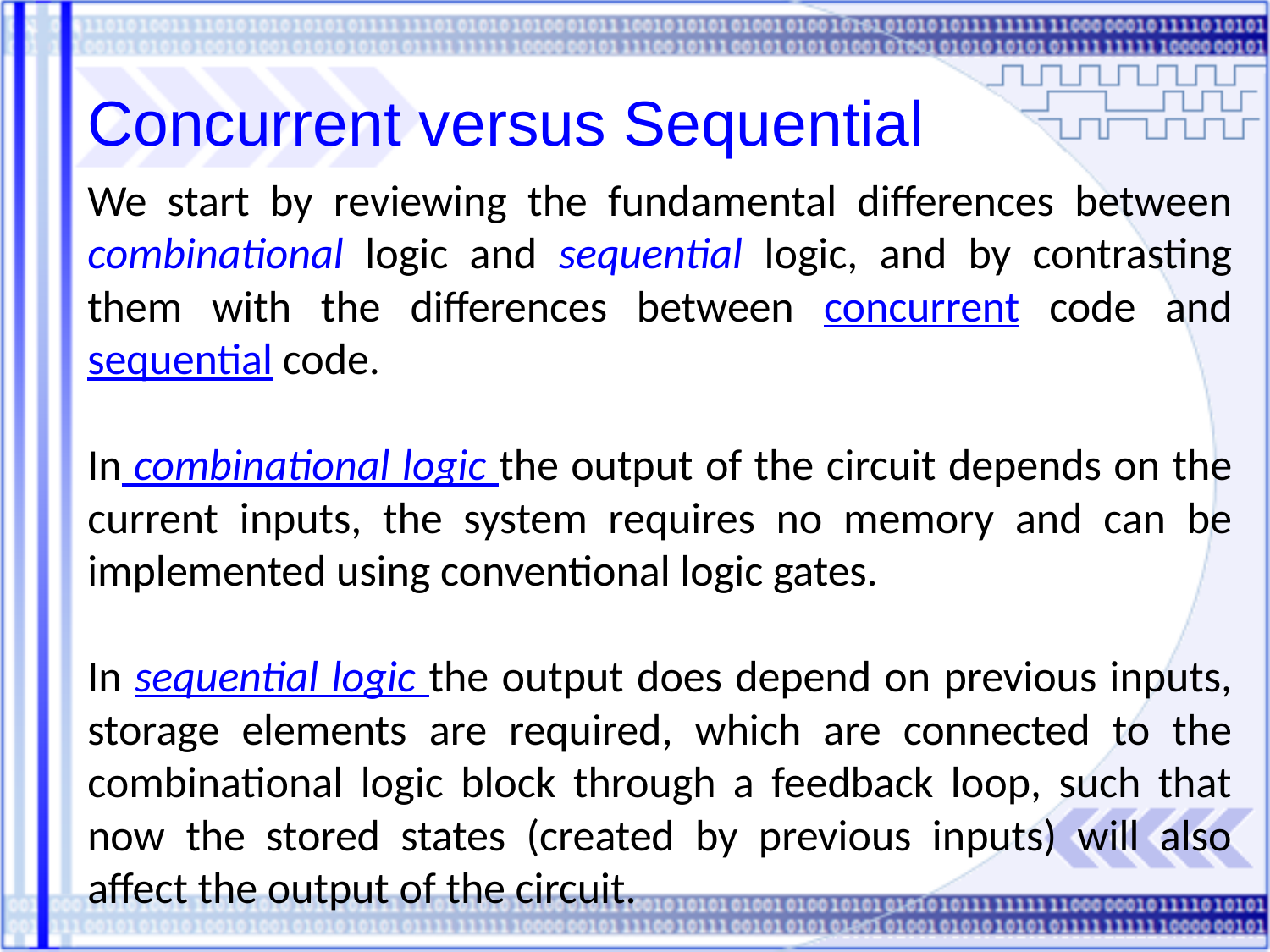

Concurrent versus Sequential
We start by reviewing the fundamental differences between combinational logic and sequential logic, and by contrasting them with the differences between concurrent code and sequential code.

In combinational logic the output of the circuit depends on the current inputs, the system requires no memory and can be implemented using conventional logic gates.

In sequential logic the output does depend on previous inputs, storage elements are required, which are connected to the combinational logic block through a feedback loop, such that now the stored states (created by previous inputs) will also affect the output of the circuit.